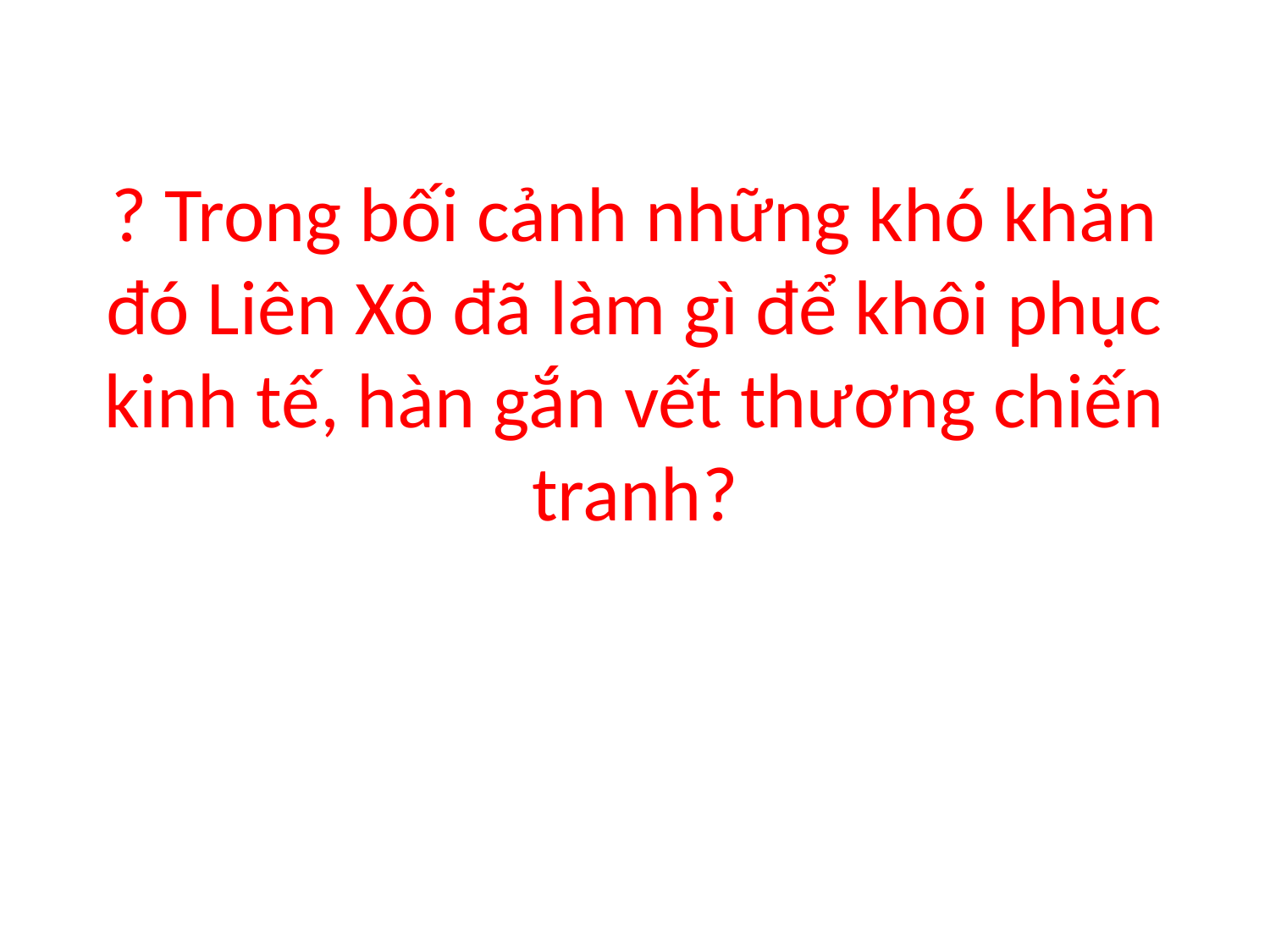

# ? Trong bối cảnh những khó khăn đó Liên Xô đã làm gì để khôi phục kinh tế, hàn gắn vết thương chiến tranh?